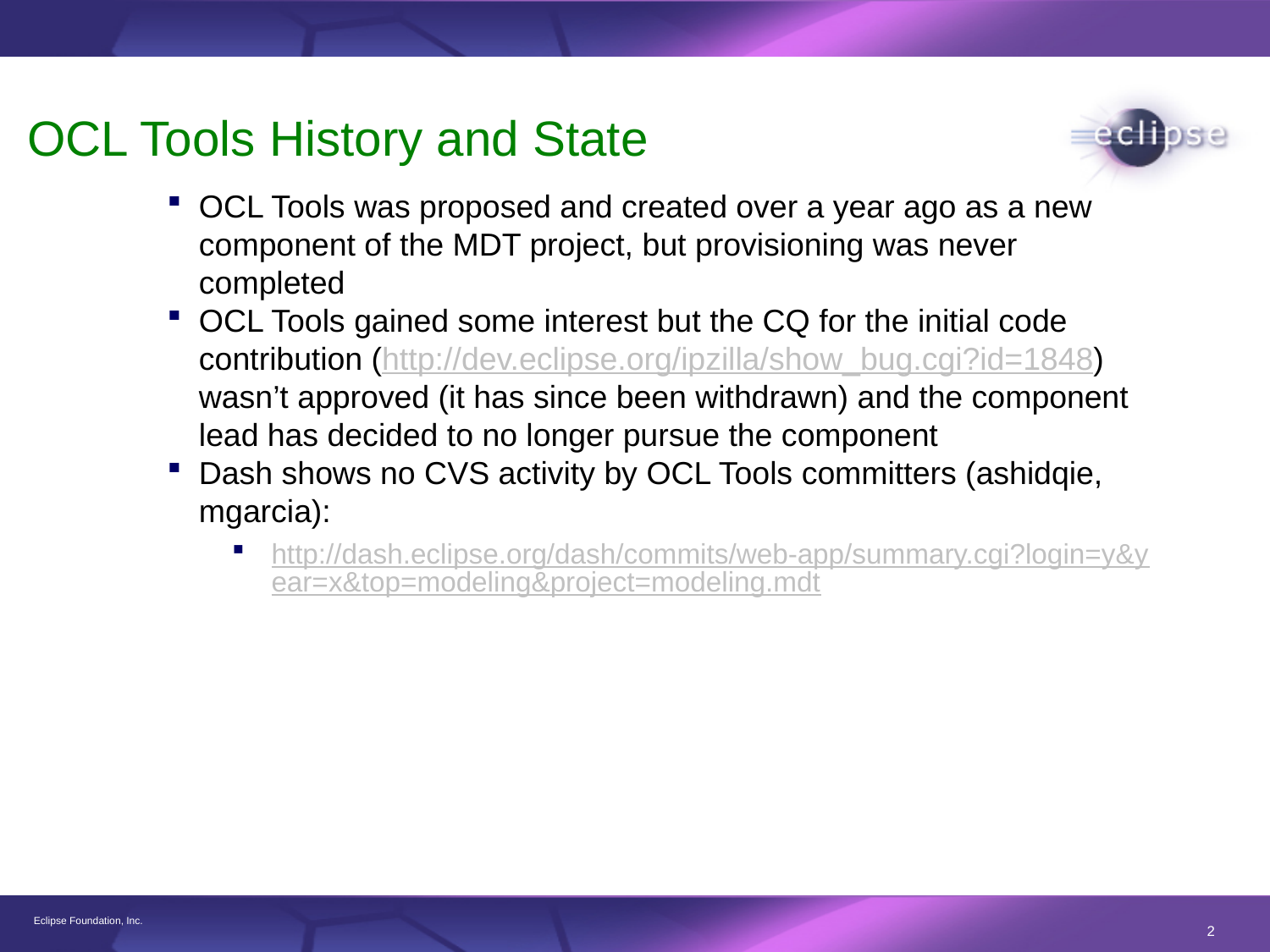

# OCL Tools History and State
OCL Tools was proposed and created over a year ago as a new component of the MDT project, but provisioning was never completed
OCL Tools gained some interest but the CQ for the initial code contribution (http://dev.eclipse.org/ipzilla/show_bug.cgi?id=1848) wasn’t approved (it has since been withdrawn) and the component lead has decided to no longer pursue the component
Dash shows no CVS activity by OCL Tools committers (ashidqie, mgarcia):
http://dash.eclipse.org/dash/commits/web-app/summary.cgi?login=y&year=x&top=modeling&project=modeling.mdt
2